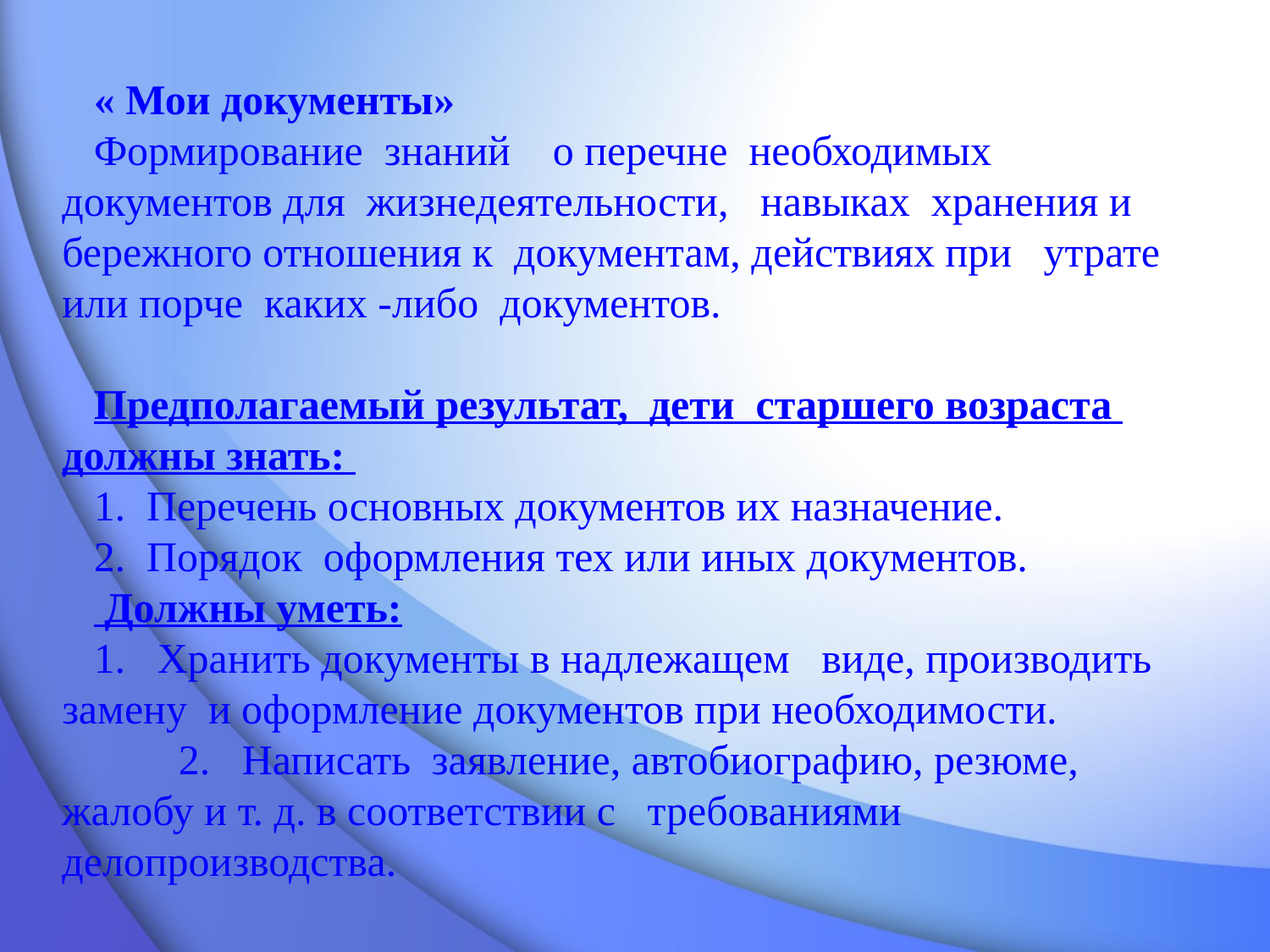

« Мои документы»
Формирование  знаний    о перечне  необходимых  документов для  жизнедеятельности,   навыках  хранения и  бережного отношения к  документам, действиях при   утрате или порче  каких -либо  документов.
Предполагаемый результат,  дети  старшего возраста  должны знать:
1.  Перечень основных документов их назначение.
2.  Порядок  оформления тех или иных документов.
 Должны уметь:
1.   Хранить документы в надлежащем   виде, производить замену  и оформление документов при необходимости.
        2.   Написать  заявление, автобиографию, резюме, жалобу и т. д. в соответствии с   требованиями               делопроизводства.